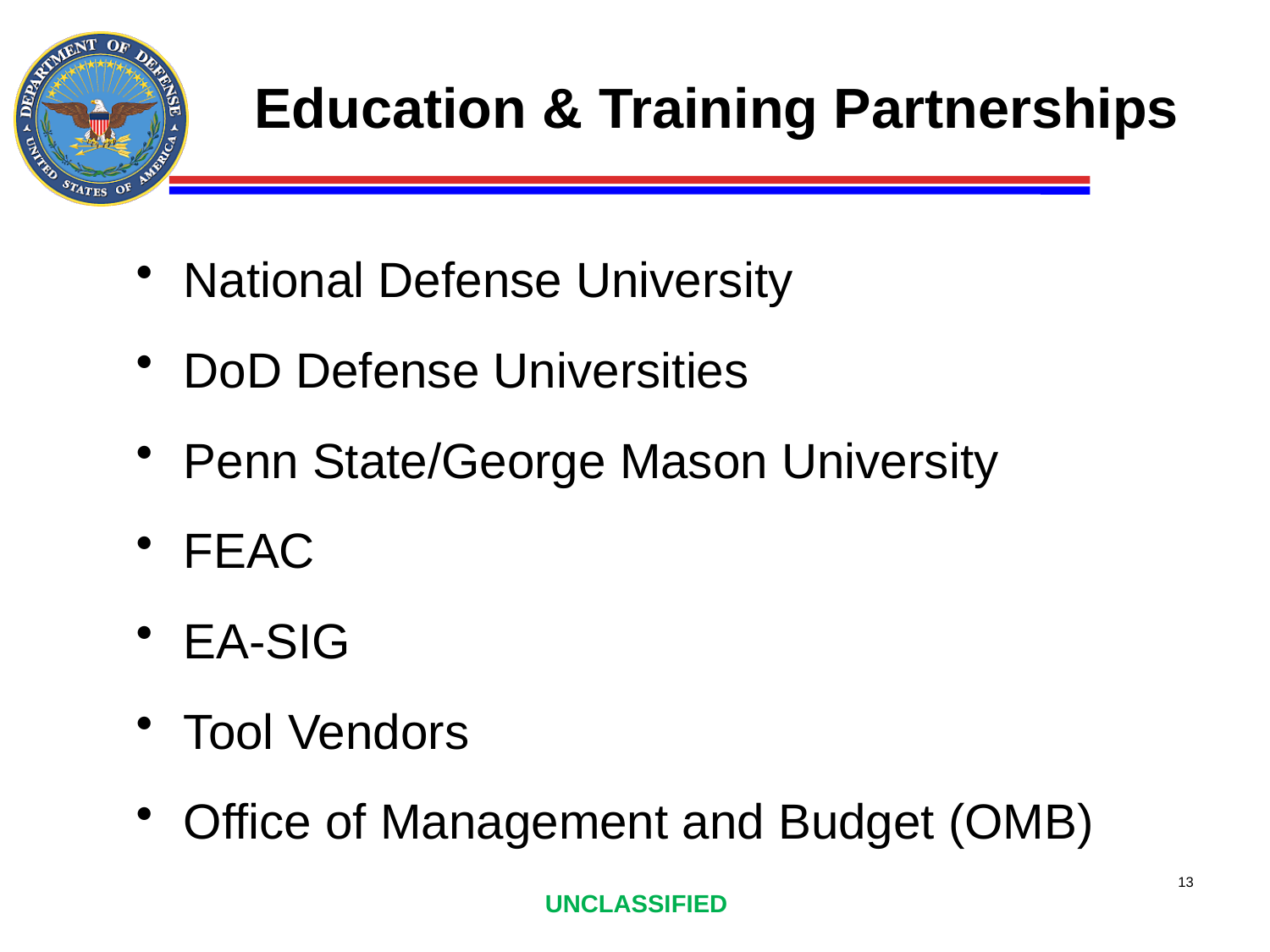

# Education & Training Partnerships
National Defense University
DoD Defense Universities
Penn State/George Mason University
FEAC
EA-SIG
Tool Vendors
Office of Management and Budget (OMB)

UNCLASSIFIED
13